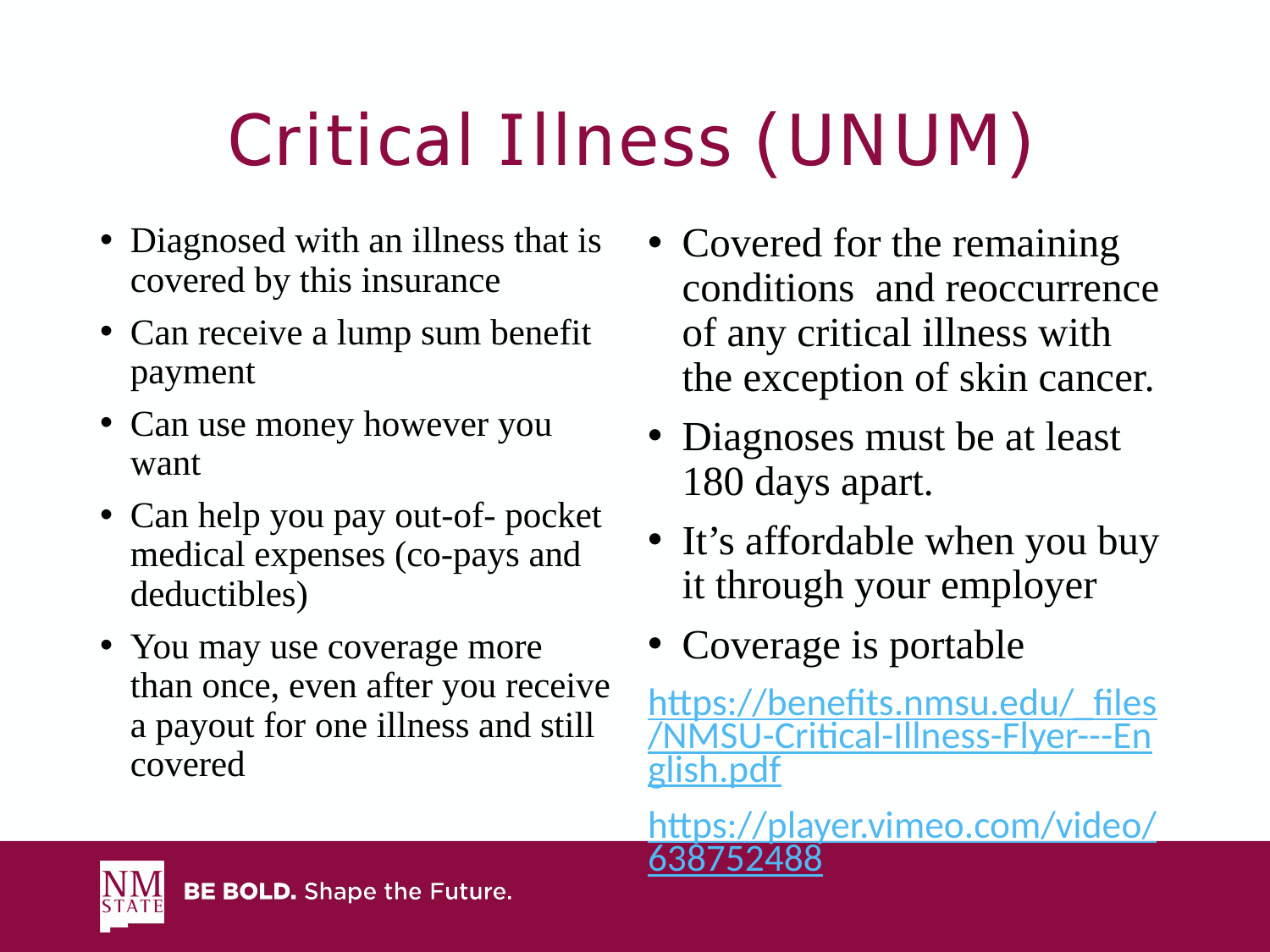

# Critical Illness (UNUM)
Diagnosed with an illness that is covered by this insurance
Can receive a lump sum benefit payment
Can use money however you want
Can help you pay out-of- pocket medical expenses (co-pays and deductibles)
You may use coverage more than once, even after you receive a payout for one illness and still covered
Covered for the remaining conditions  and reoccurrence of any critical illness with the exception of skin cancer.
Diagnoses must be at least 180 days apart.
It’s affordable when you buy it through your employer
Coverage is portable
https://benefits.nmsu.edu/_files/NMSU-Critical-Illness-Flyer---English.pdf
https://player.vimeo.com/video/638752488